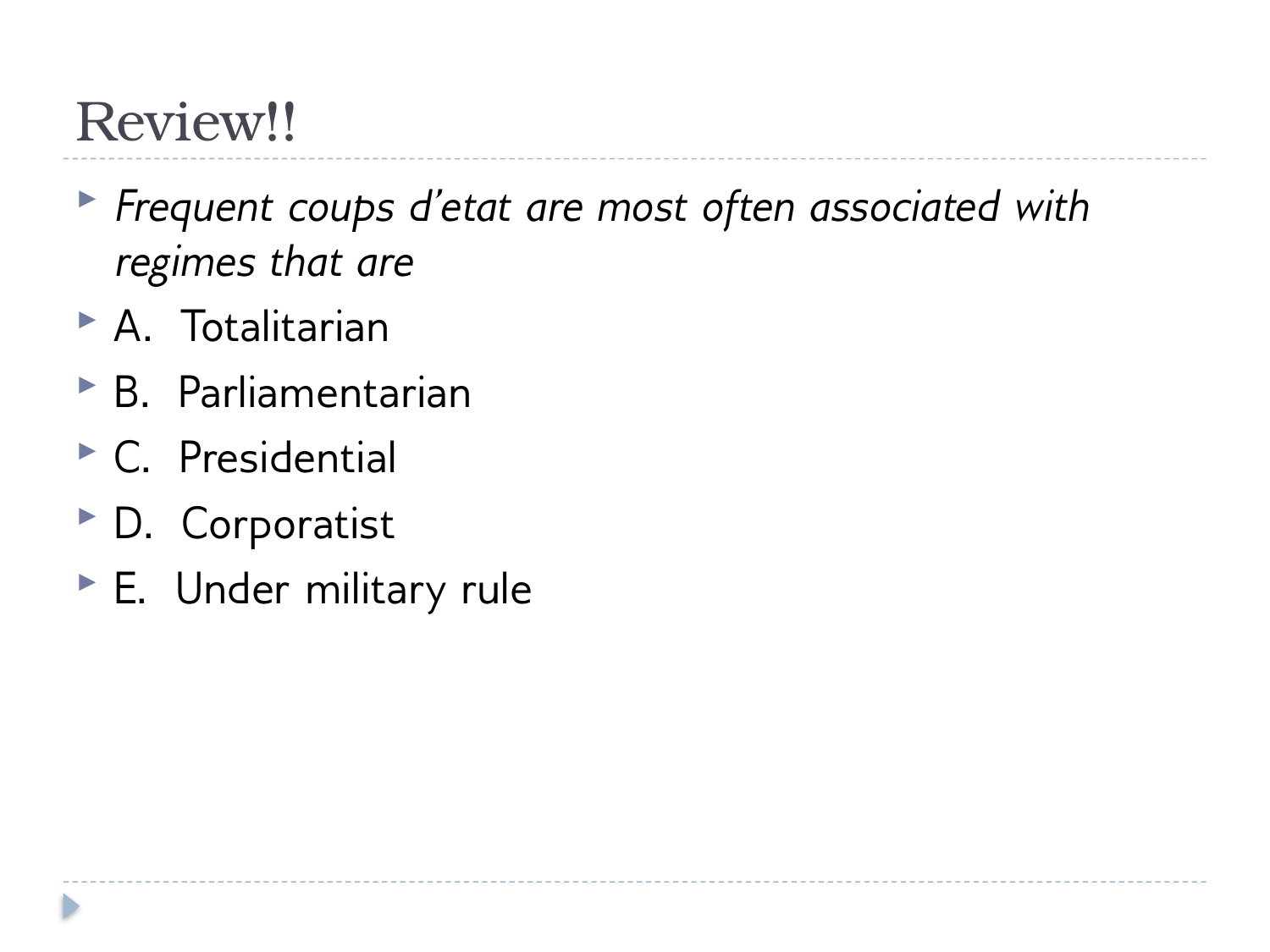

# Review!!
Frequent coups d’etat are most often associated with regimes that are
A.  Totalitarian
B.  Parliamentarian
C.  Presidential
D.  Corporatist
E.  Under military rule